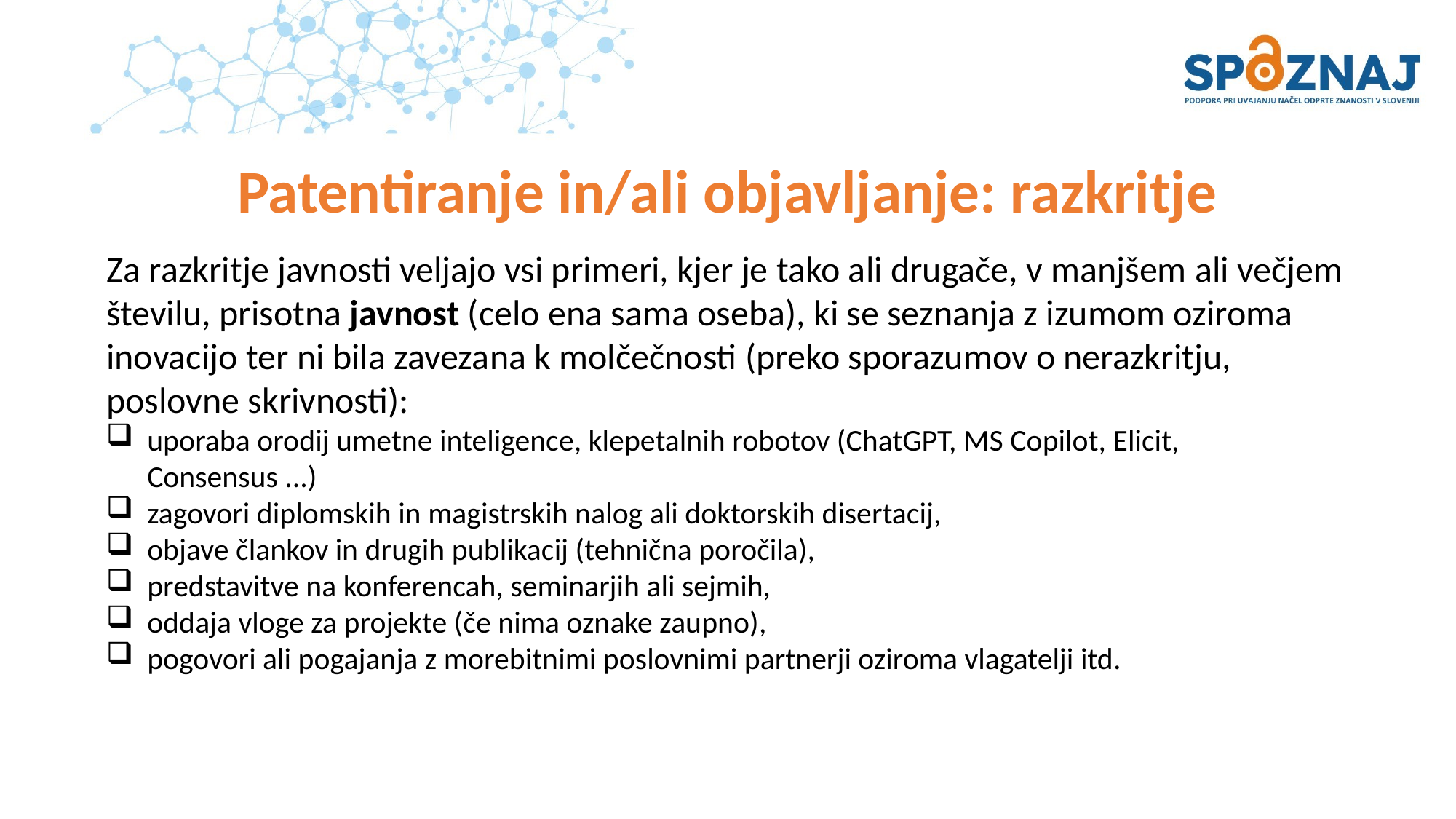

# Patentiranje in/ali objavljanje: razkritje
Za razkritje javnosti veljajo vsi primeri, kjer je tako ali drugače, v manjšem ali večjem številu, prisotna javnost (celo ena sama oseba), ki se seznanja z izumom oziroma inovacijo ter ni bila zavezana k molčečnosti (preko sporazumov o nerazkritju, poslovne skrivnosti):
uporaba orodij umetne inteligence, klepetalnih robotov (ChatGPT, MS Copilot, Elicit, Consensus ...)
zagovori diplomskih in magistrskih nalog ali doktorskih disertacij,
objave člankov in drugih publikacij (tehnična poročila),
predstavitve na konferencah, seminarjih ali sejmih,
oddaja vloge za projekte (če nima oznake zaupno),
pogovori ali pogajanja z morebitnimi poslovnimi partnerji oziroma vlagatelji itd.